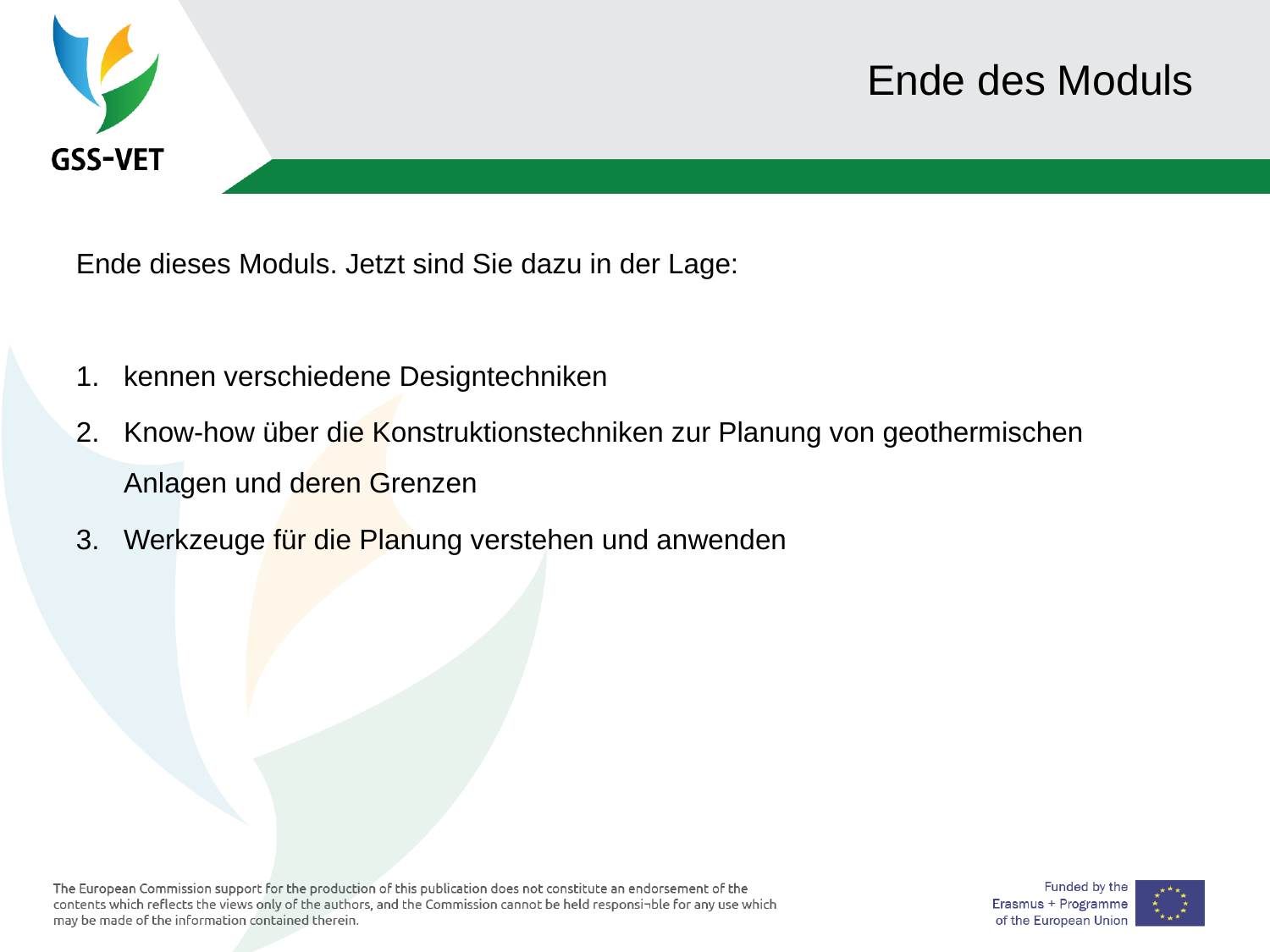

Ende des Moduls
Ende dieses Moduls. Jetzt sind Sie dazu in der Lage:

kennen verschiedene Designtechniken
Know-how über die Konstruktionstechniken zur Planung von geothermischen Anlagen und deren Grenzen
Werkzeuge für die Planung verstehen und anwenden